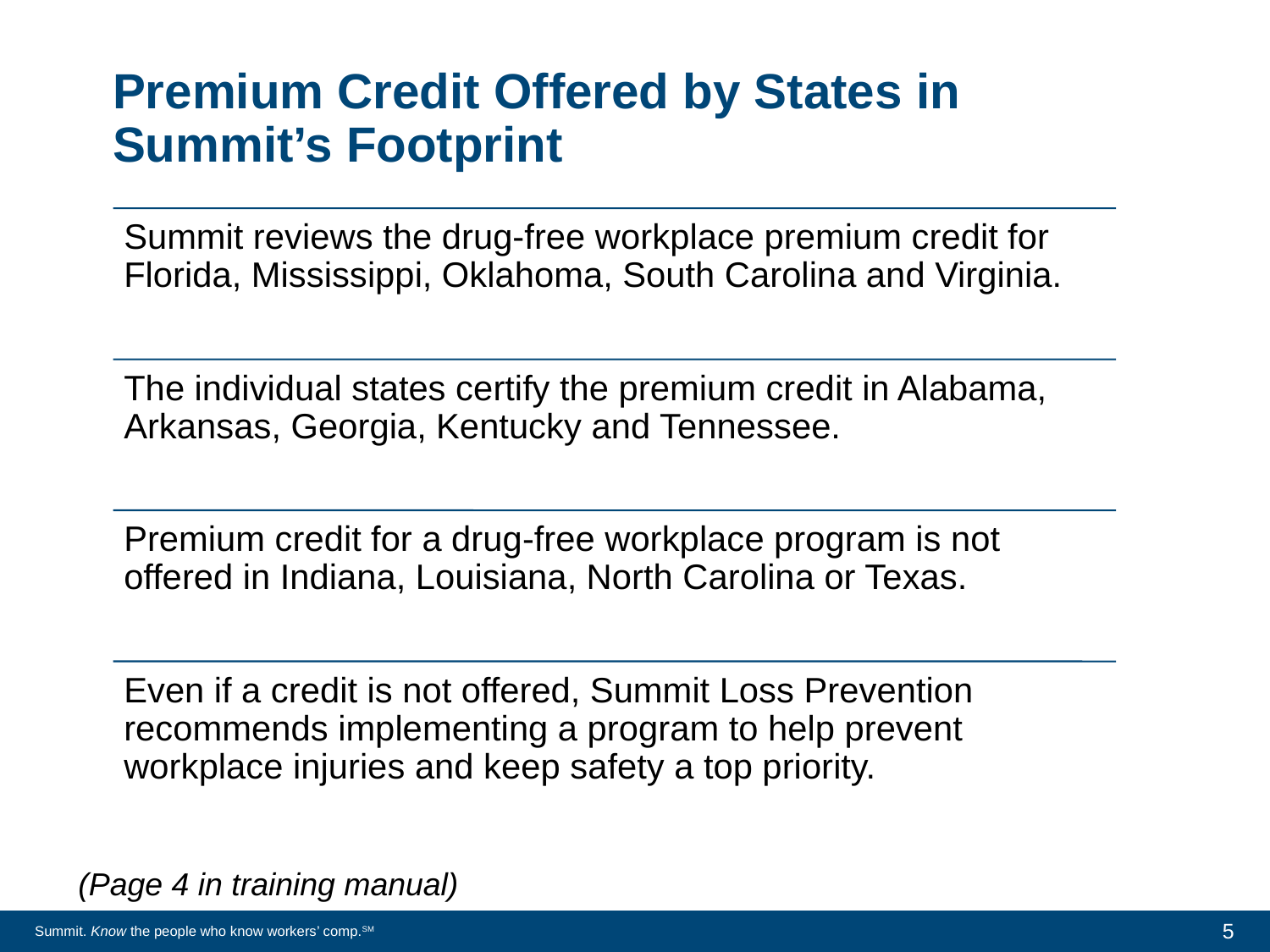

# Premium Credit Offered by States in Summit’s Footprint
Summit reviews the drug-free workplace premium credit for Florida, Mississippi, Oklahoma, South Carolina and Virginia.
The individual states certify the premium credit in Alabama, Arkansas, Georgia, Kentucky and Tennessee.
Premium credit for a drug-free workplace program is not offered in Indiana, Louisiana, North Carolina or Texas.
Even if a credit is not offered, Summit Loss Prevention recommends implementing a program to help prevent workplace injuries and keep safety a top priority.
(Page 4 in training manual)
5